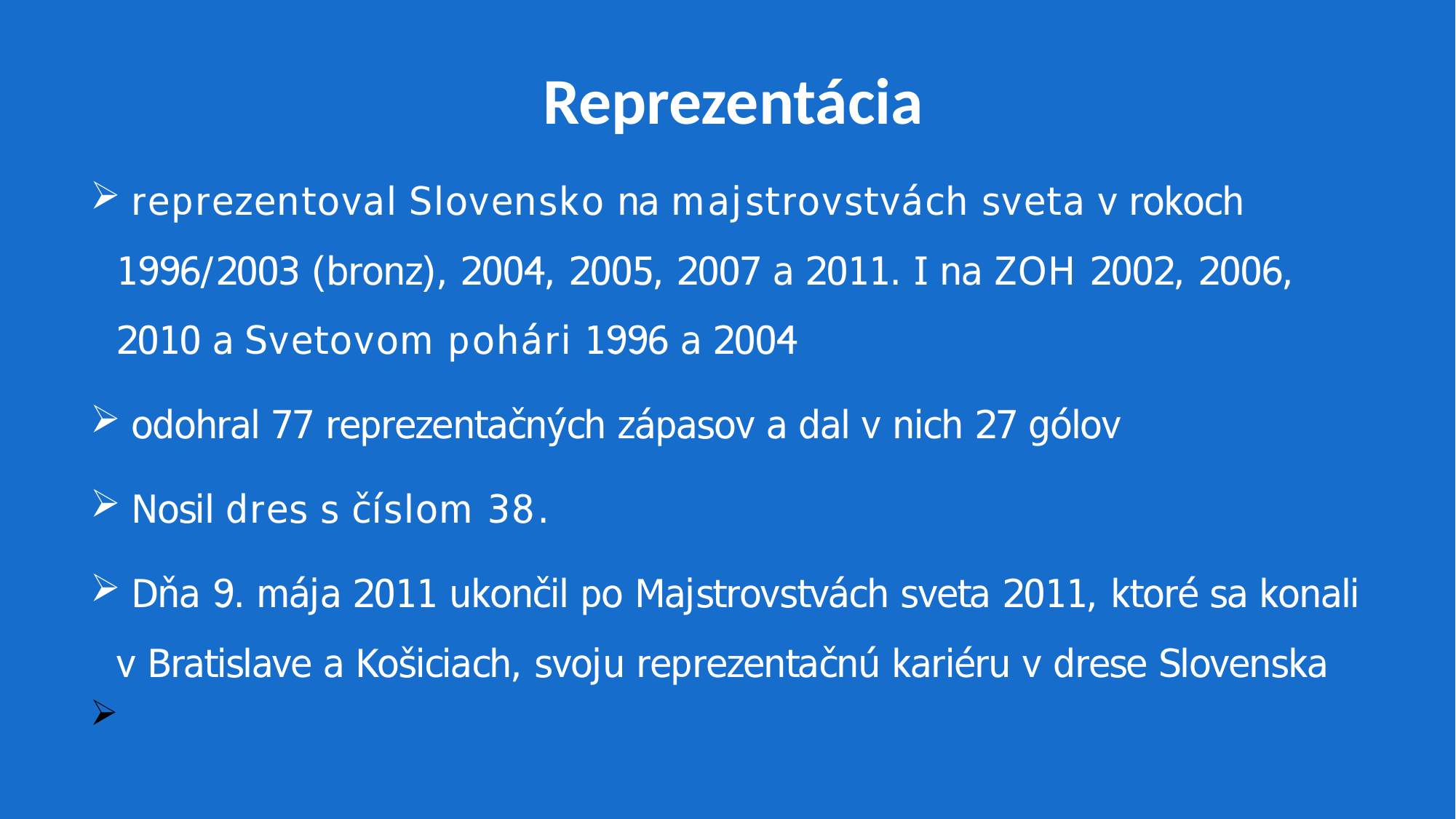

Reprezentácia
 reprezentoval Slovensko na majstrovstvách sveta v rokoch 1996/2003 (bronz), 2004, 2005, 2007 a 2011. I na ZOH 2002, 2006, 2010 a Svetovom pohári 1996 a 2004
 odohral 77 reprezentačných zápasov a dal v nich 27 gólov
 Nosil dres s číslom 38.
 Dňa 9. mája 2011 ukončil po Majstrovstvách sveta 2011, ktoré sa konali v Bratislave a Košiciach, svoju reprezentačnú kariéru v drese Slovenska